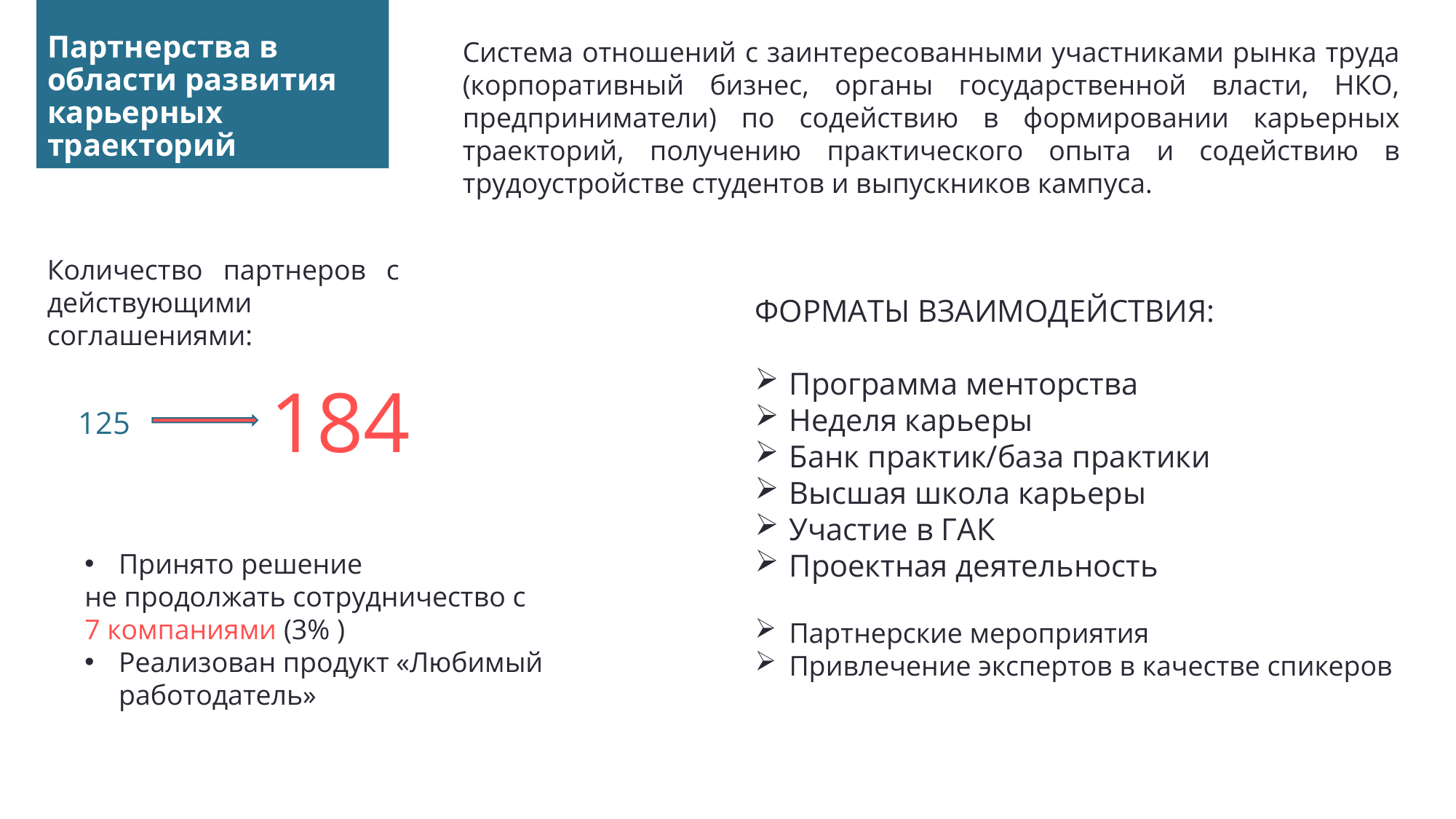

# Партнерства в области развития карьерных траекторий
Система отношений с заинтересованными участниками рынка труда (корпоративный бизнес, органы государственной власти, НКО, предприниматели) по содействию в формировании карьерных траекторий, получению практического опыта и содействию в трудоустройстве студентов и выпускников кампуса.

Количество партнеров с действующими соглашениями:
ФОРМАТЫ ВЗАИМОДЕЙСТВИЯ:

Программа менторства
Неделя карьеры
Банк практик/база практики
Высшая школа карьеры
Участие в ГАК
Проектная деятельность

Партнерские мероприятия
Привлечение экспертов в качестве спикеров
184
125

Принято решение
не продолжать сотрудничество с 7 компаниями (3% )
Реализован продукт «Любимый работодатель»
10 апреля 2020